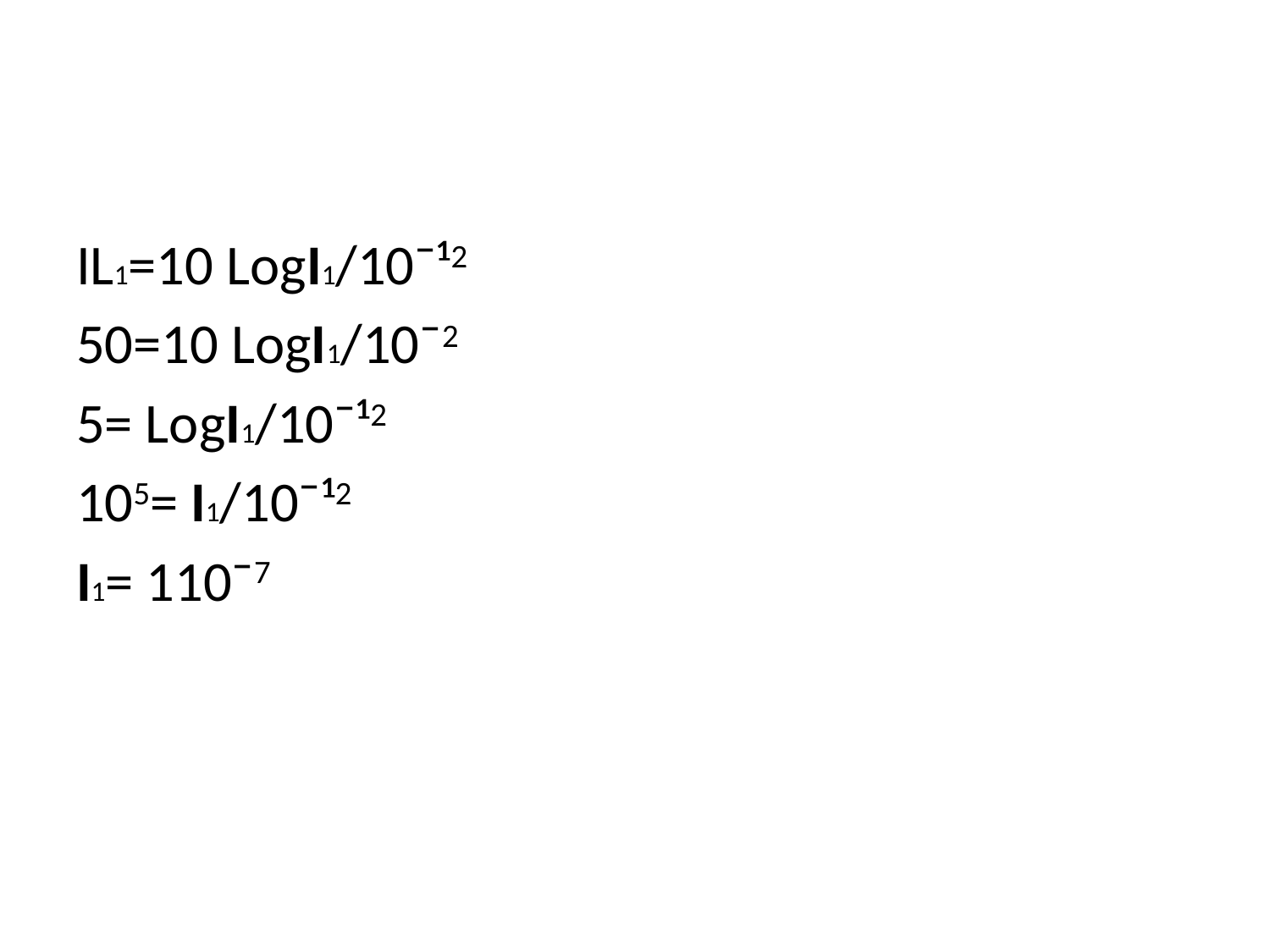

IL1=10 LogI1/10¯¹2
50=10 LogI1/10¯2
5= LogI1/10¯¹2
105= I1/10¯¹2
I1= 110¯7